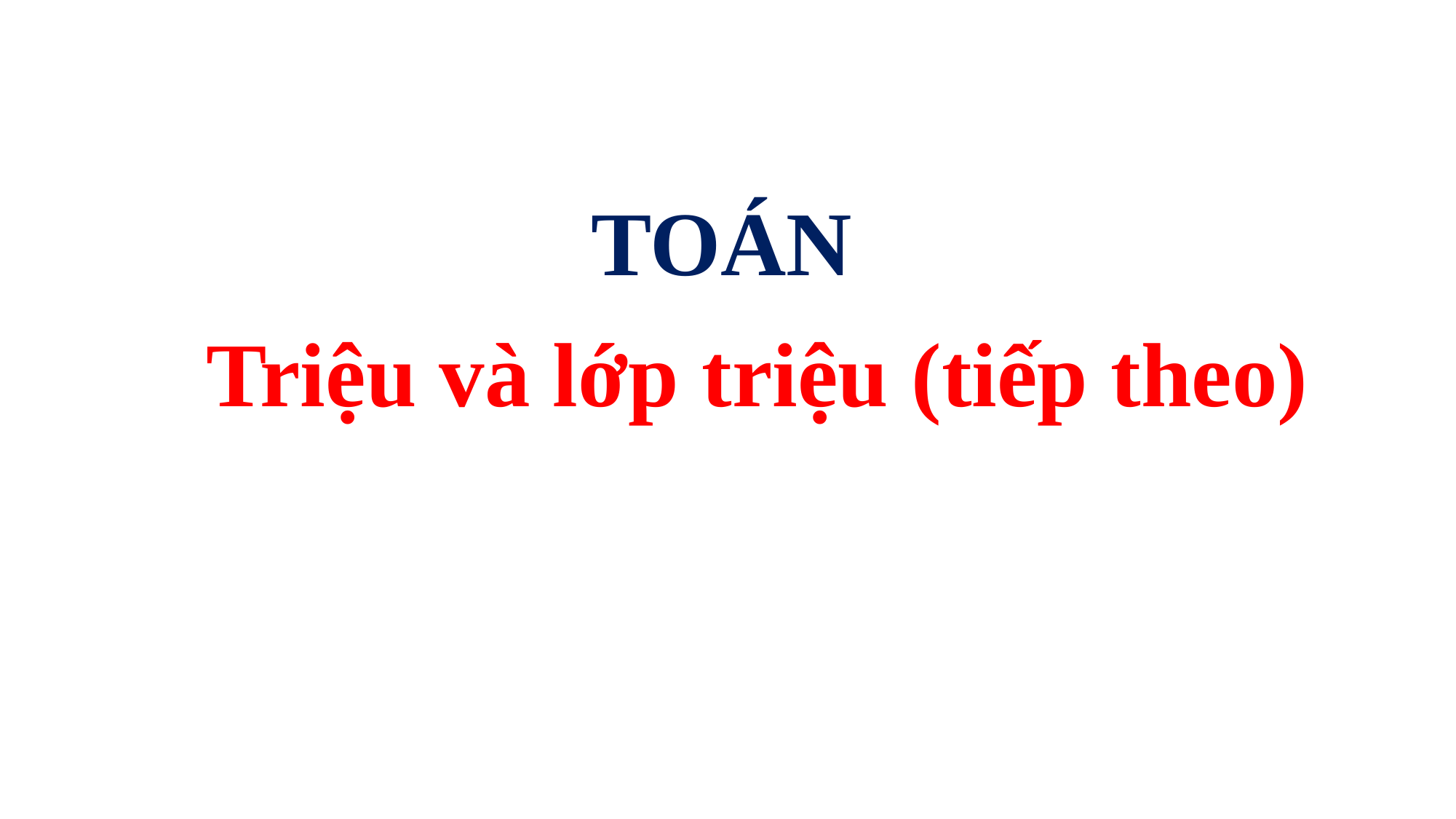

TOÁN
Triệu và lớp triệu (tiếp theo)
#